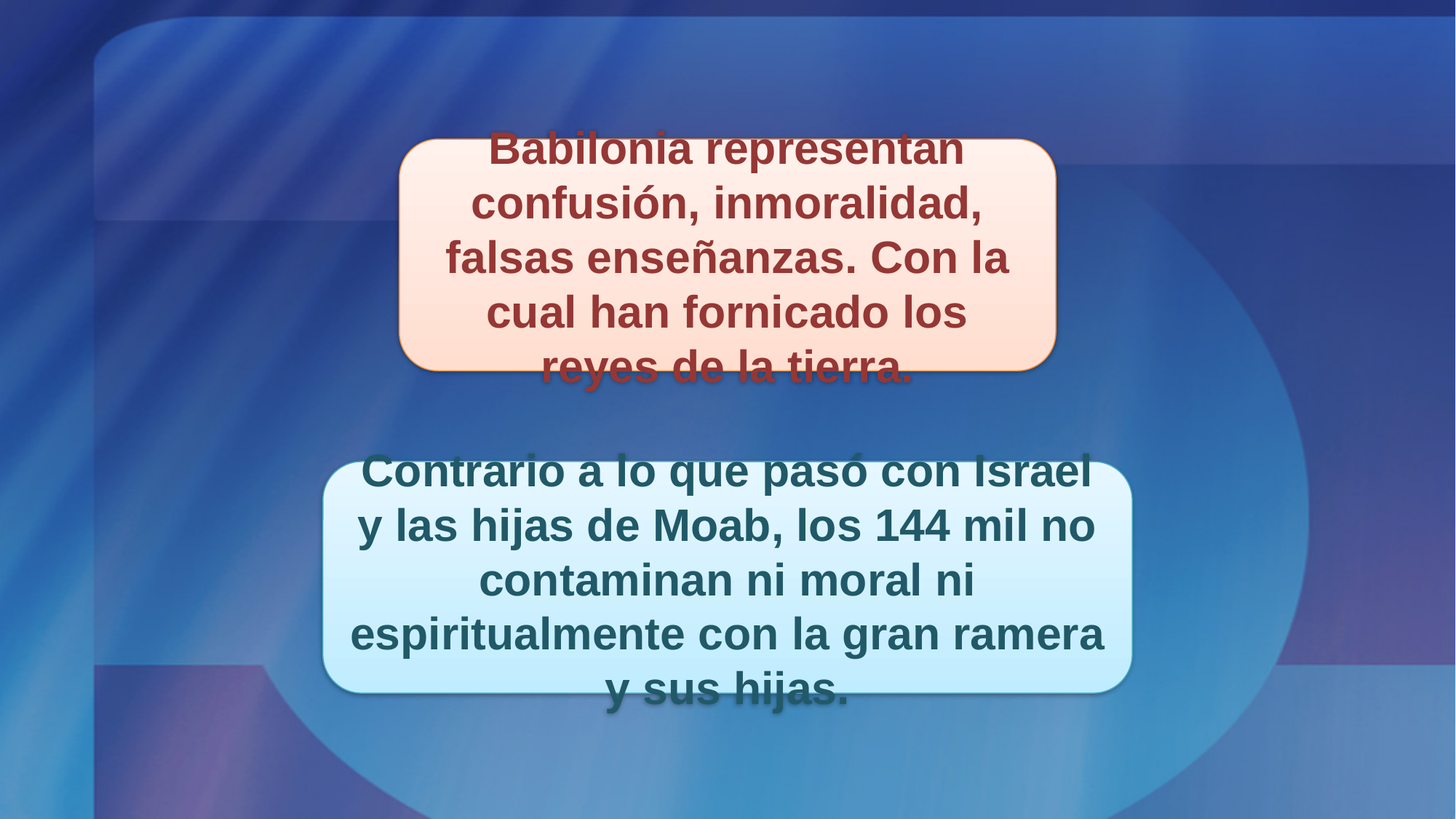

Babilonia representan confusión, inmoralidad, falsas enseñanzas. Con la cual han fornicado los reyes de la tierra.
Contrario a lo que pasó con Israel y las hijas de Moab, los 144 mil no contaminan ni moral ni espiritualmente con la gran ramera y sus hijas.